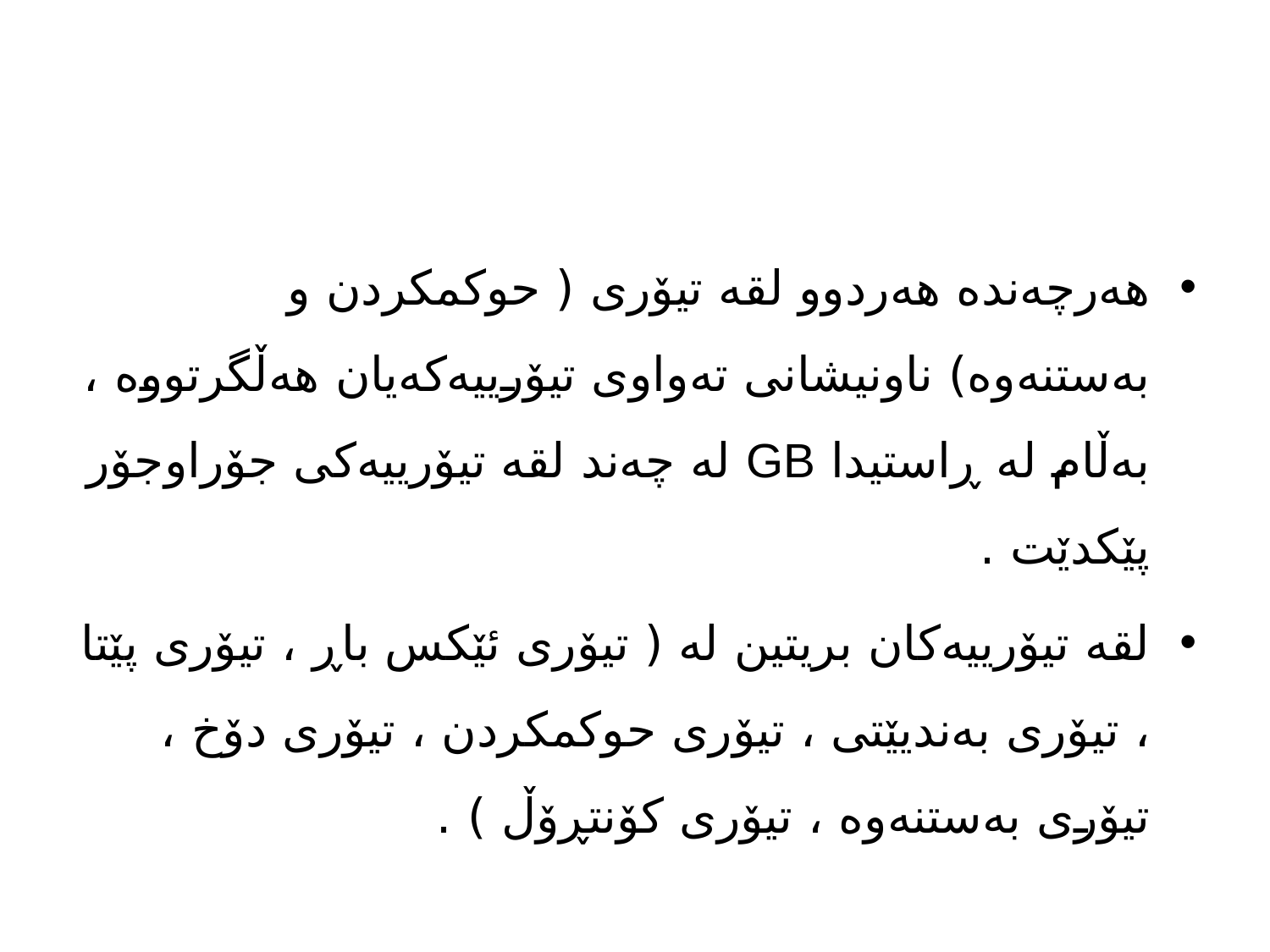

#
هه‌رچه‌نده‌ هه‌ردوو لقه‌ تیۆری ( حوكمكردن و به‌ستنه‌وه‌) ناونیشانی ته‌واوی تیۆرییه‌كه‌یان هه‌ڵگرتووه‌ ، به‌ڵام له‌ ڕاستیدا GB له‌ چه‌ند لقه‌ تیۆرییه‌كی جۆراوجۆر پێكدێت .
لقه‌ تیۆرییه‌كان بریتین له‌ ( تیۆری ئێكس باڕ ، تیۆری پێتا ، تیۆری به‌ندیێتی ، تیۆری حوكمكردن ، تیۆری دۆخ ، تیۆری به‌ستنه‌وه‌ ، تیۆری كۆنتڕۆڵ ) .